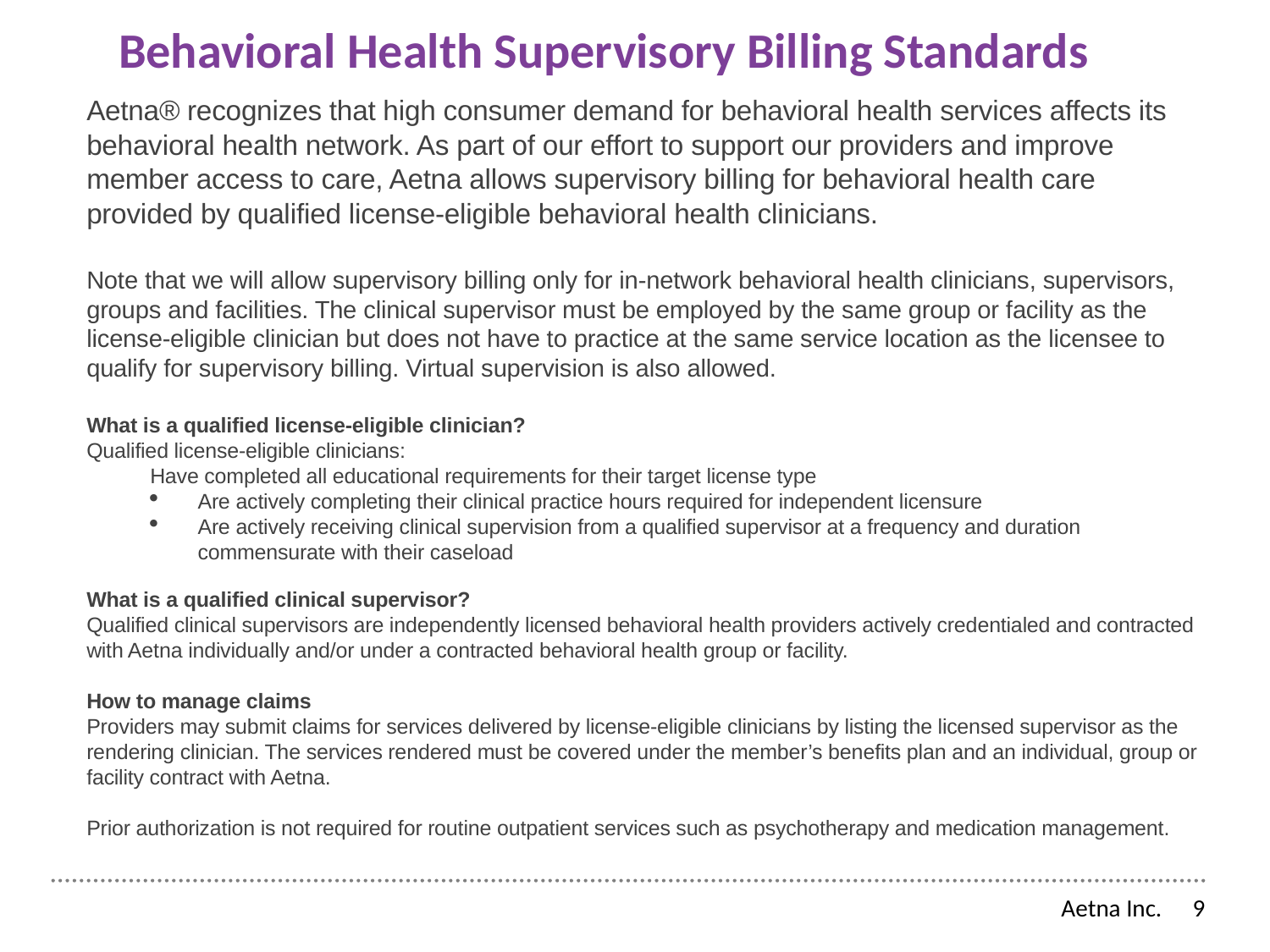

# Behavioral Health Supervisory Billing Standards
Aetna® recognizes that high consumer demand for behavioral health services affects its behavioral health network. As part of our effort to support our providers and improve member access to care, Aetna allows supervisory billing for behavioral health care provided by qualified license-eligible behavioral health clinicians.
‌
Note that we will allow supervisory billing only for in-network behavioral health clinicians, supervisors, groups and facilities. The clinical supervisor must be employed by the same group or facility as the license-eligible clinician but does not have to practice at the same service location as the licensee to qualify for supervisory billing. Virtual supervision is also allowed.
‌
What is a qualified license-eligible clinician?
‌Qualified license-eligible clinicians:
‌Have completed all educational requirements for their target license type
Are actively completing their clinical practice hours required for independent licensure
Are actively receiving clinical supervision from a qualified supervisor at a frequency and duration commensurate with their caseload
What is a qualified clinical supervisor?
‌Qualified clinical supervisors are independently licensed behavioral health providers actively credentialed and contracted with Aetna individually and/or under a contracted behavioral health group or facility.
‌
How to manage claims
‌Providers may submit claims for services delivered by license-eligible clinicians by listing the licensed supervisor as the rendering clinician. The services rendered must be covered under the member’s benefits plan and an individual, group or facility contract with Aetna.
‌
Prior authorization is not required for routine outpatient services such as psychotherapy and medication management.